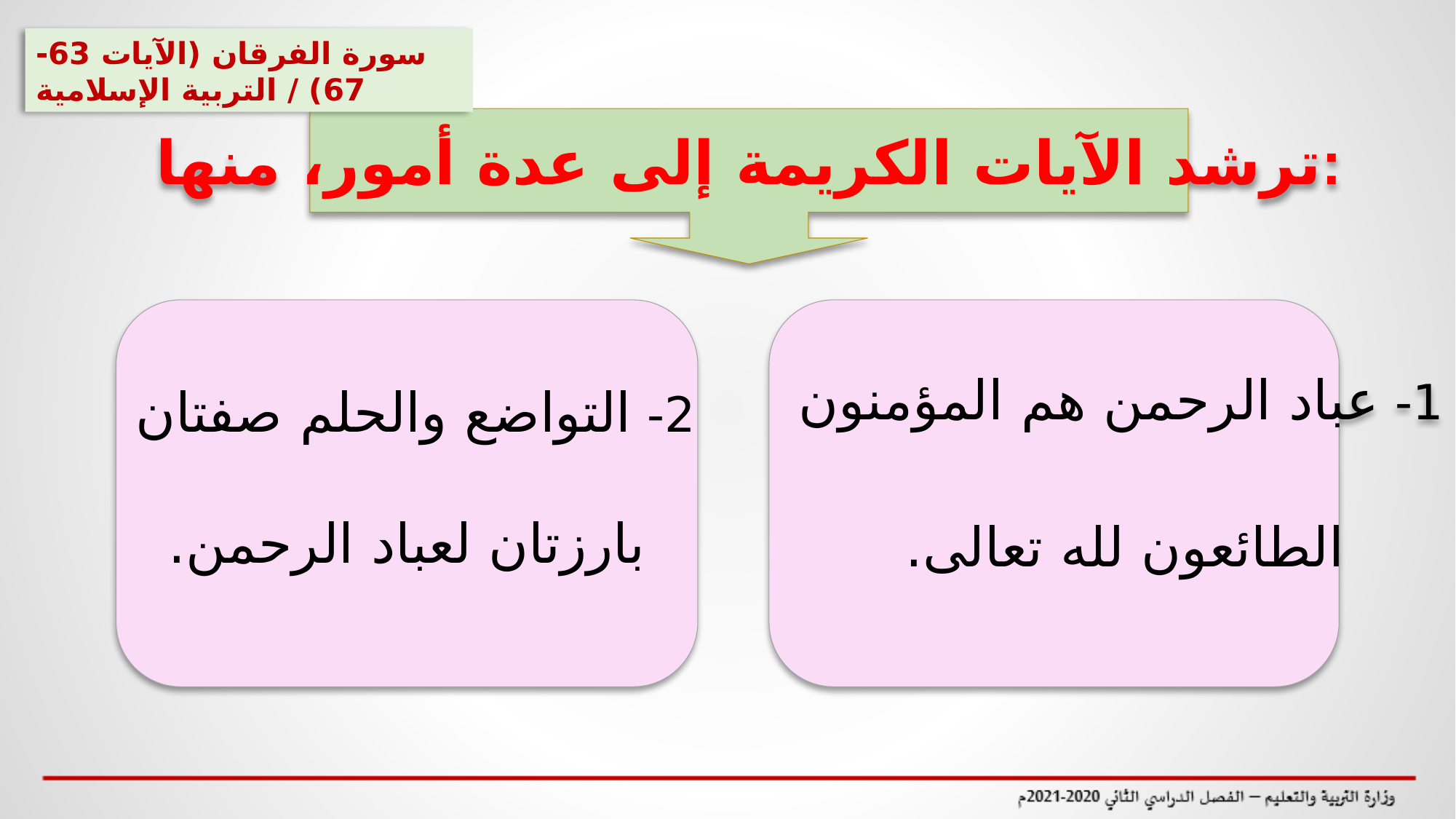

سورة الفرقان (الآيات 63-67) / التربية الإسلامية
ترشد الآيات الكريمة إلى عدة أمور، منها:

2- التواضع والحلم صفتان

بارزتان لعباد الرحمن.

  1- عباد الرحمن هم المؤمنون
 الطائعون لله تعالى.